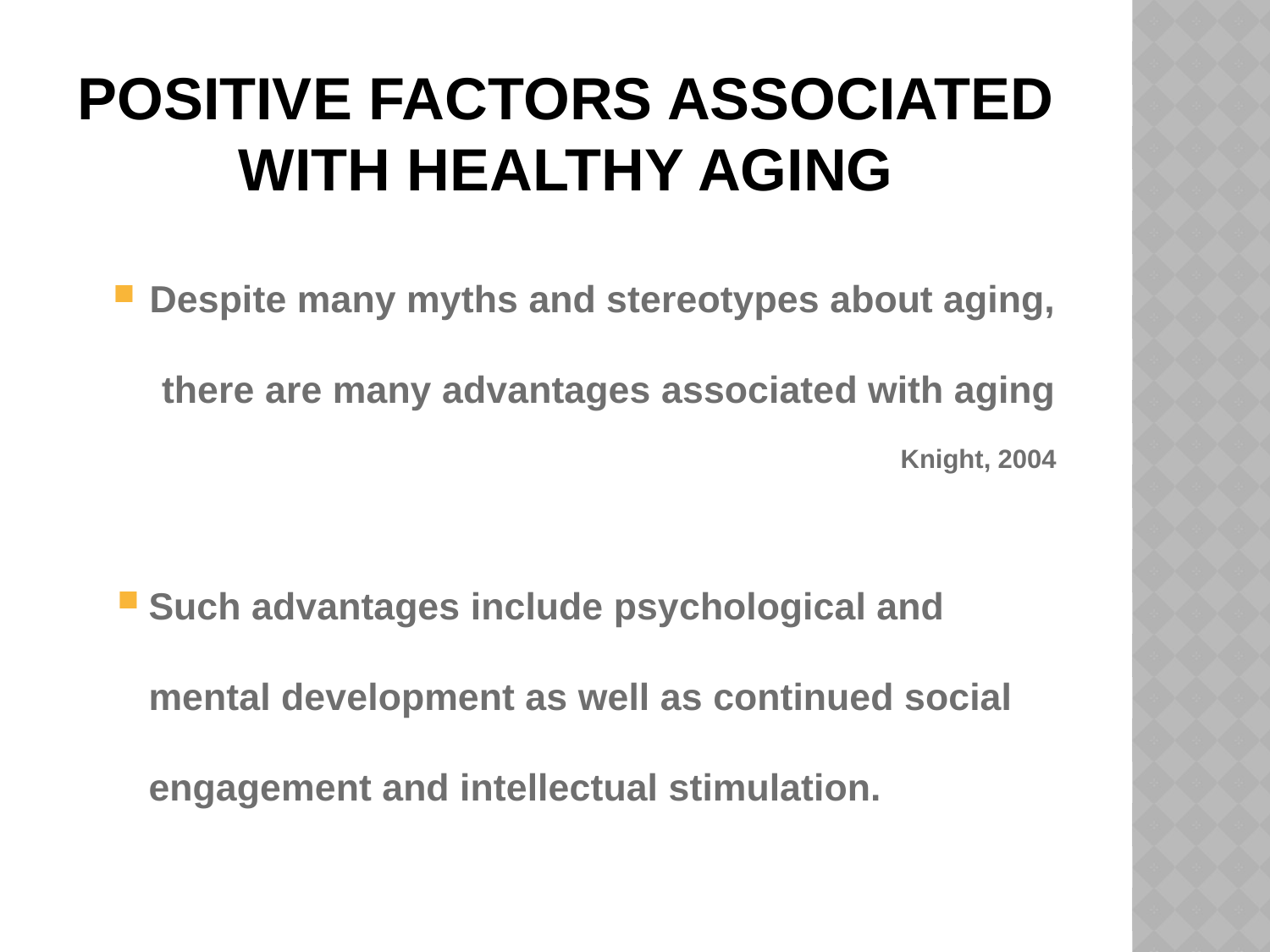

# Positive factors associated with healthy aging
Despite many myths and stereotypes about aging, there are many advantages associated with aging Knight, 2004

Such advantages include psychological and mental development as well as continued social engagement and intellectual stimulation.